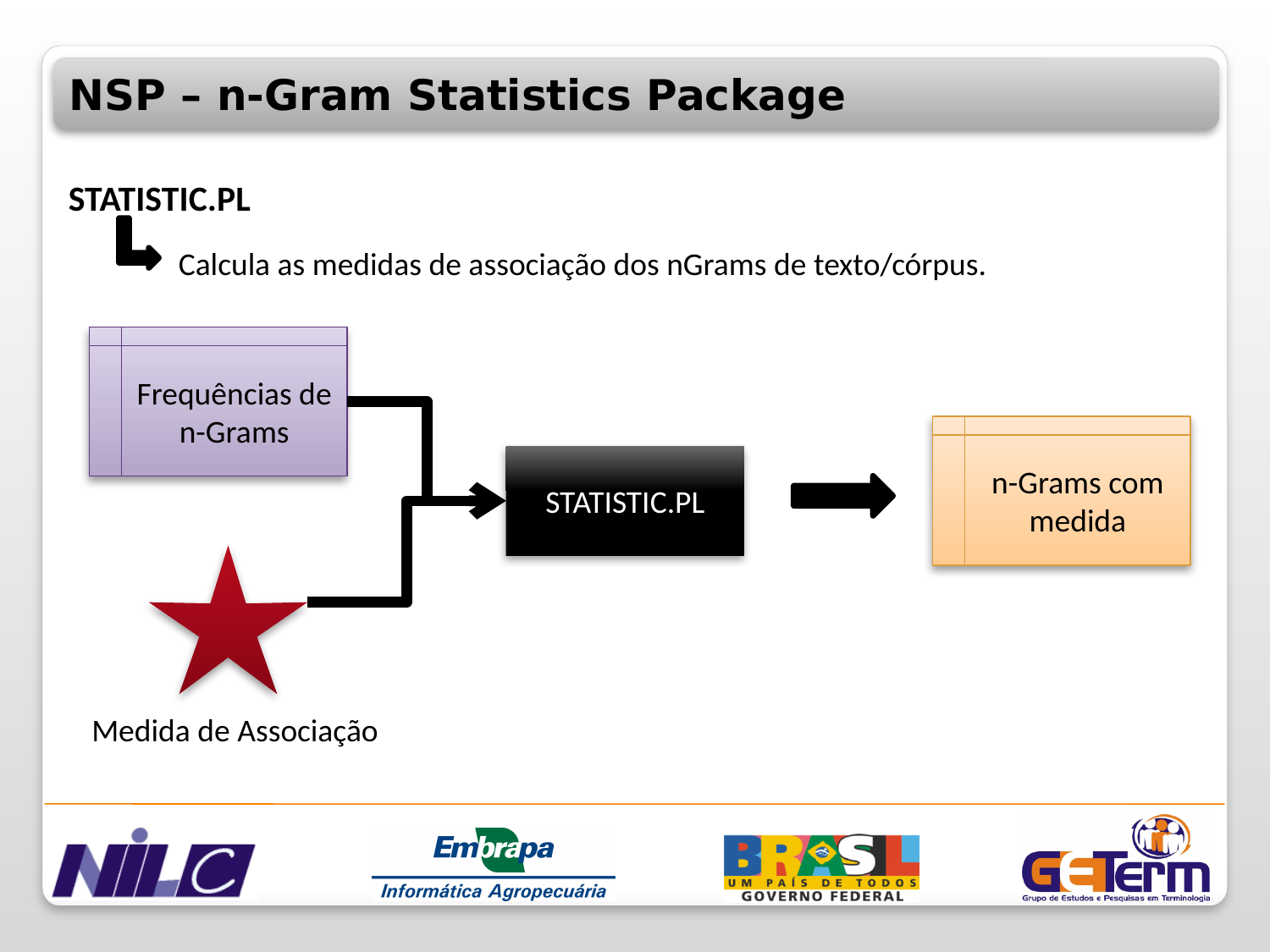

NSP – n-Gram Statistics Package
 STATISTIC.PL
 Calcula as medidas de associação dos nGrams de texto/córpus.

Frequências de n-Grams
n-Grams com medida
STATISTIC.PL

Medida de Associação